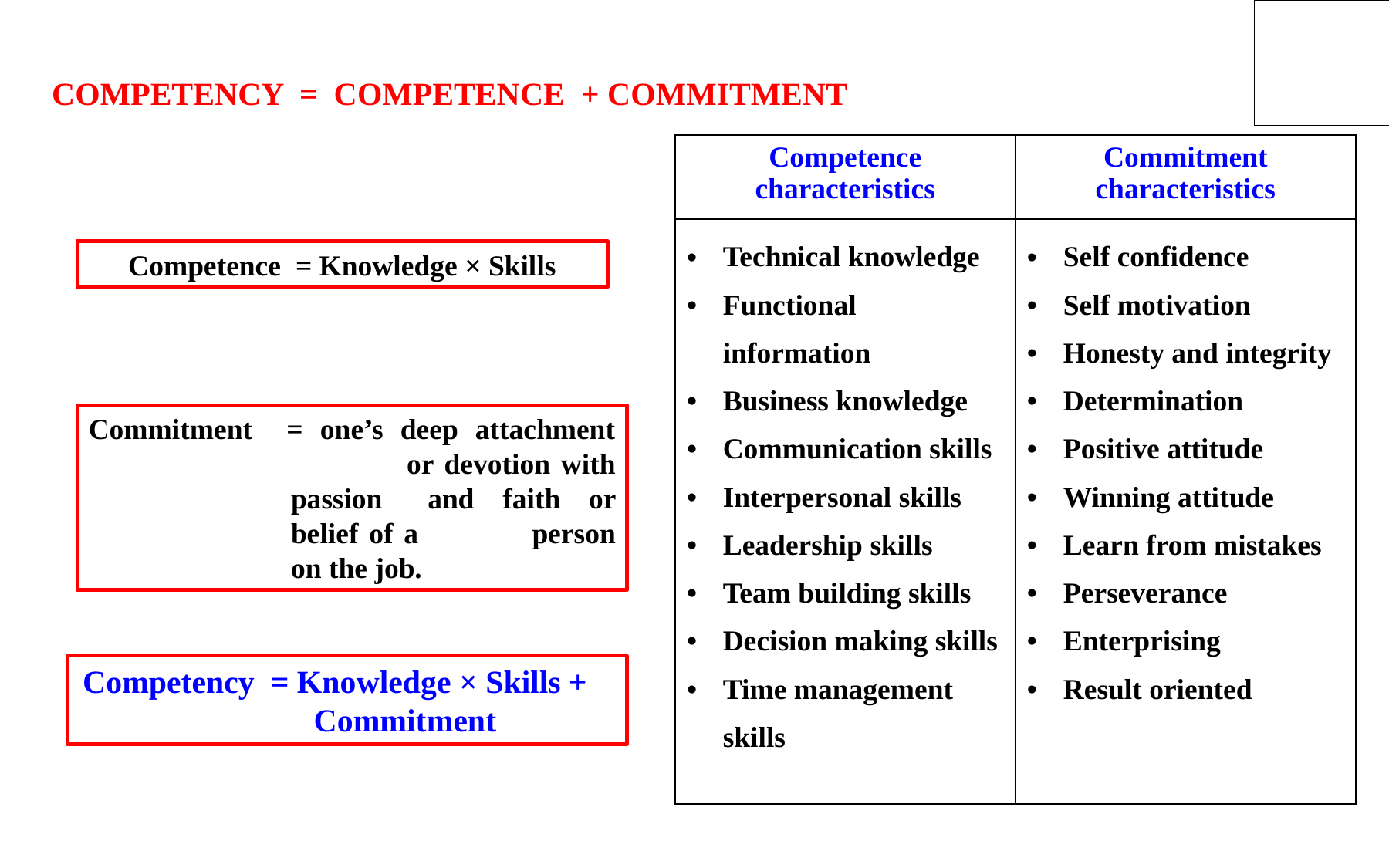

COMPETENCY  =  COMPETENCE  + COMMITMENT
| Competence characteristics | Commitment characteristics |
| --- | --- |
| Technical knowledge Functional information Business knowledge Communication skills Interpersonal skills Leadership skills Team building skills Decision making skills Time management skills | Self confidence Self motivation Honesty and integrity Determination Positive attitude Winning attitude Learn from mistakes Perseverance Enterprising Result oriented |
Competence  = Knowledge × Skills
Commitment  = one’s deep attachment 	or devotion with passion 	and faith or belief of a 	person on the job.
Competency  = Knowledge × Skills +              	Commitment